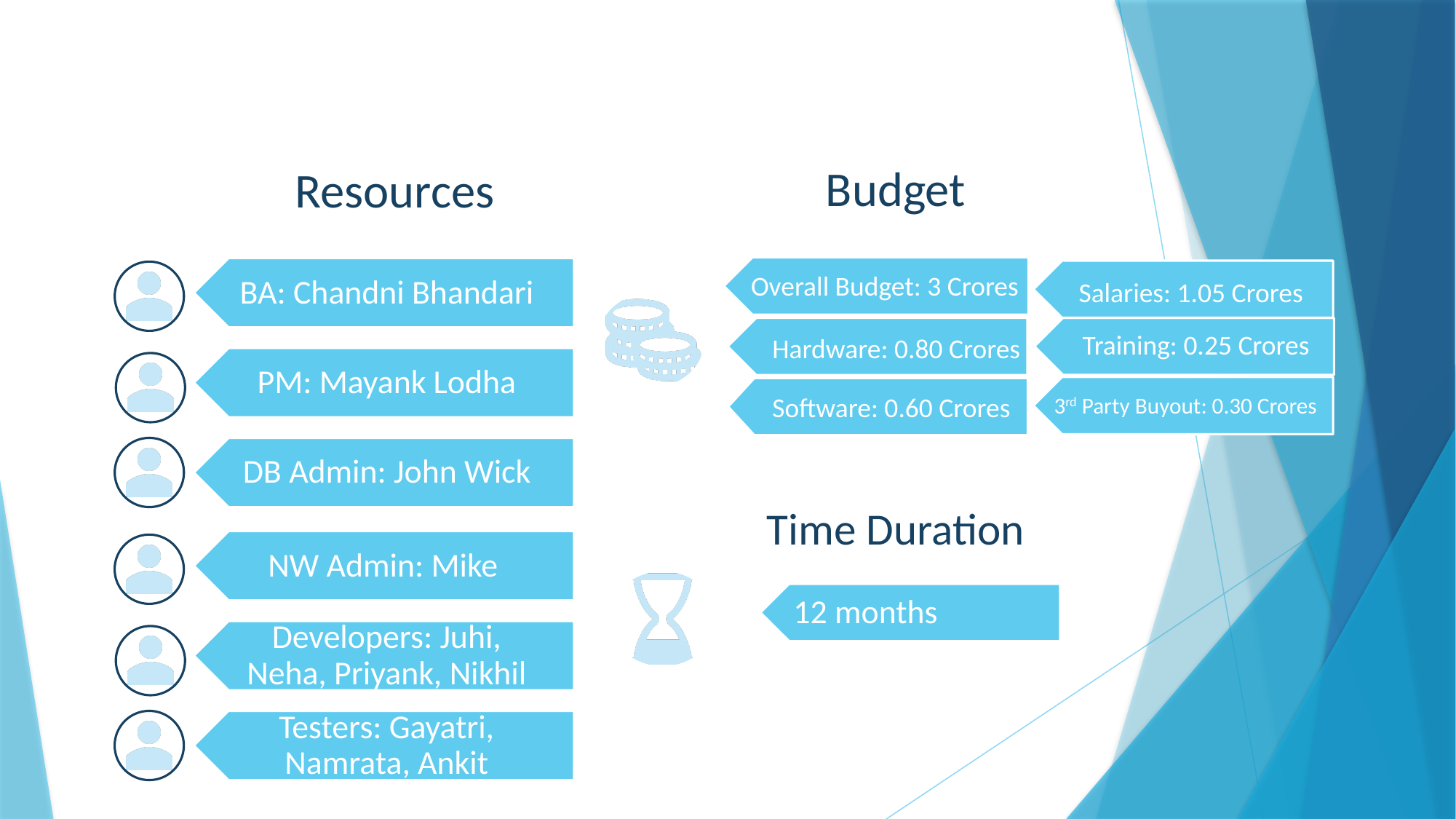

Budget
# Resources

BA: Chandni Bhandari
PM: Mayank Lodha
DB Admin: John Wick

Overall Budget: 3 Crores
Salaries: 1.05 Crores

Training: 0.25 Crores

Hardware: 0.80 Crores

Software: 0.60 Crores
3rd Party Buyout: 0.30 Crores
Time Duration
12 months
NW Admin: Mike
Developers: Juhi, Neha, Priyank, Nikhil
Testers: Gayatri, Namrata, Ankit